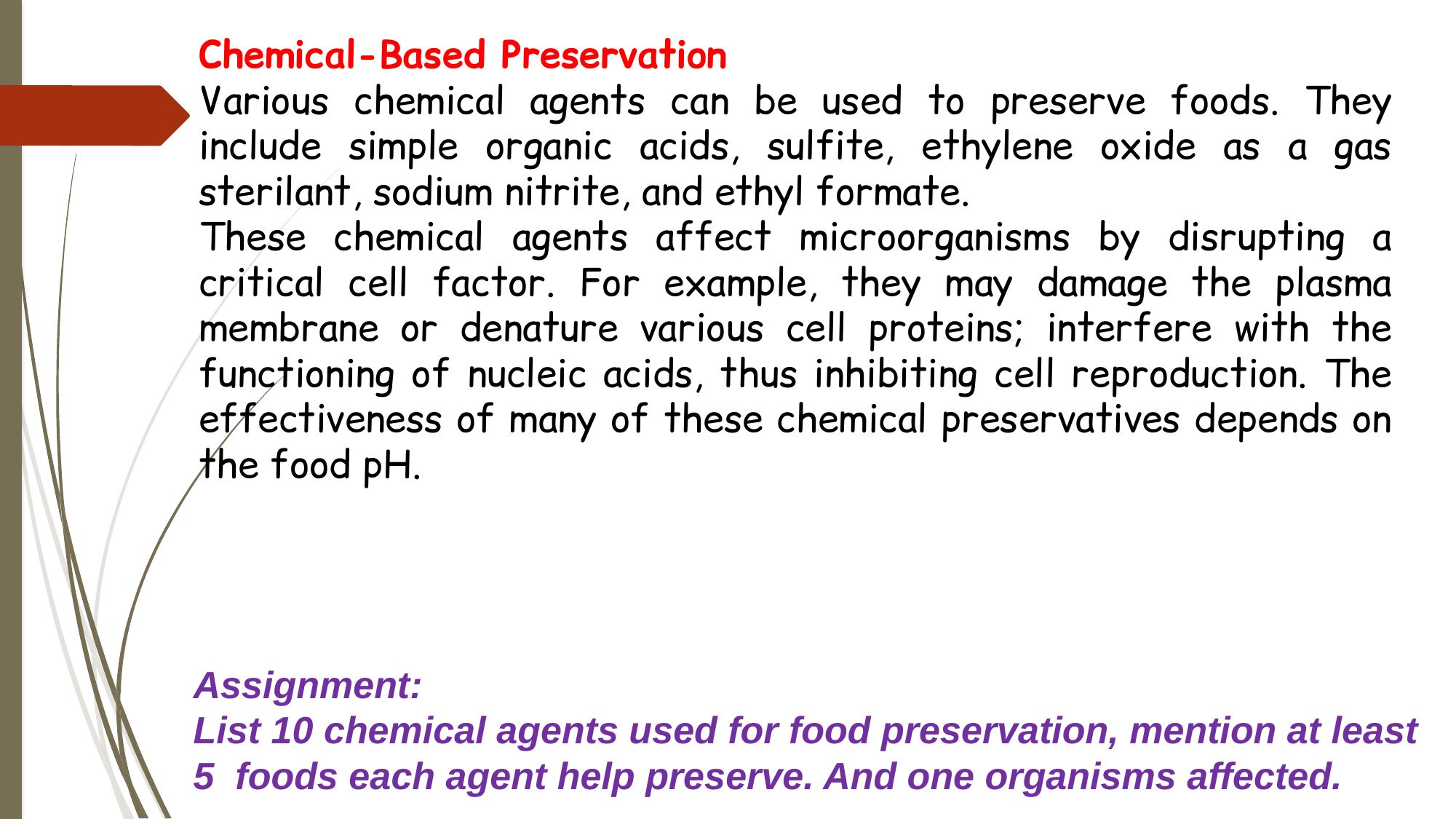

Chemical-Based Preservation
Various chemical agents can be used to preserve foods. They include simple organic acids, sulfite, ethylene oxide as a gas sterilant, sodium nitrite, and ethyl formate.
These chemical agents affect microorganisms by disrupting a critical cell factor. For example, they may damage the plasma membrane or denature various cell proteins; interfere with the functioning of nucleic acids, thus inhibiting cell reproduction. The effectiveness of many of these chemical preservatives depends on the food pH.
Assignment:
List 10 chemical agents used for food preservation, mention at least 5  foods each agent help preserve. And one organisms affected.